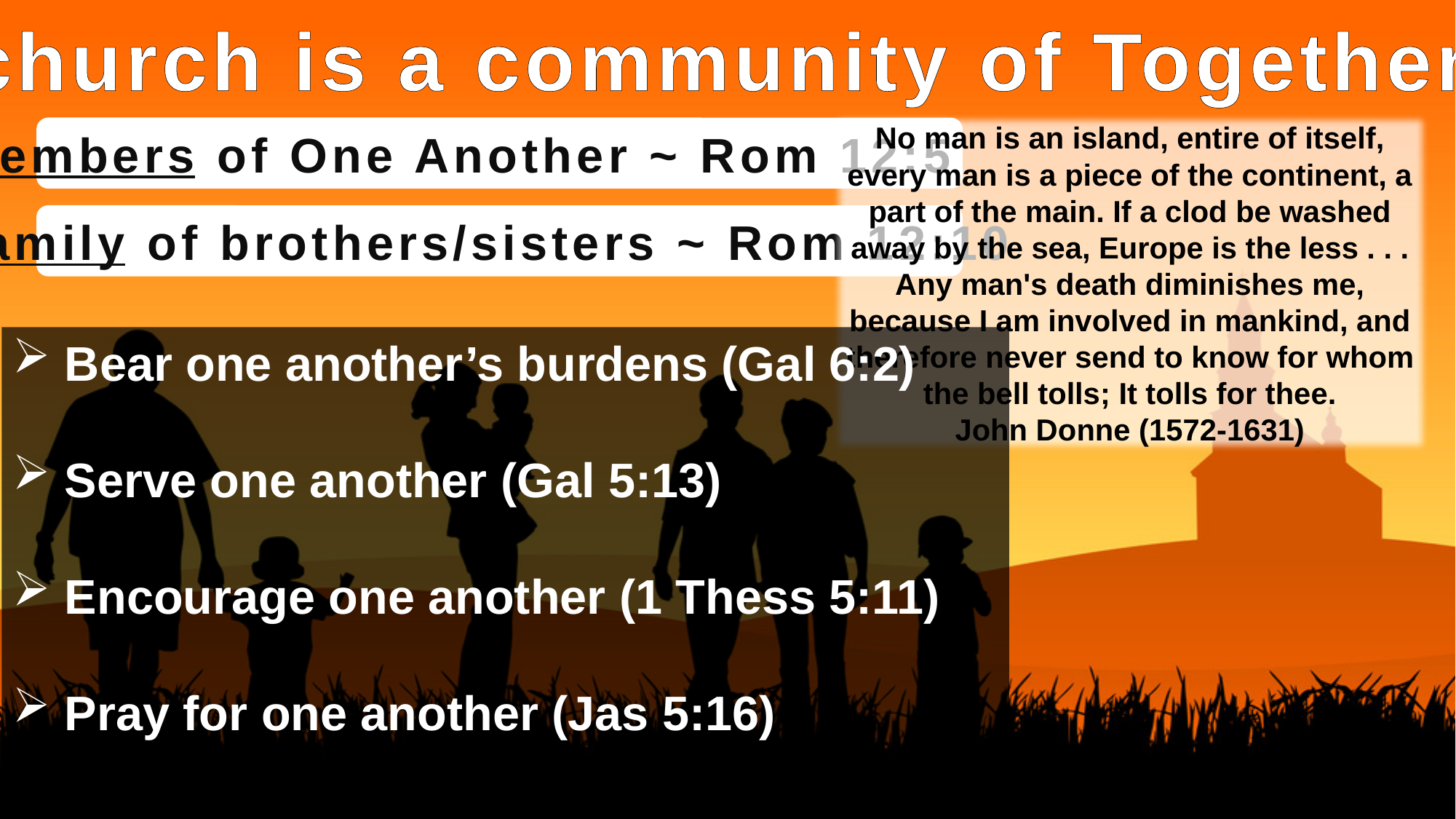

The church is a community of Togetherness
No man is an island, entire of itself, every man is a piece of the continent, a part of the main. If a clod be washed away by the sea, Europe is the less . . . Any man's death diminishes me, because I am involved in mankind, and therefore never send to know for whom the bell tolls; It tolls for thee.
John Donne (1572-1631)

Members of One Another ~ Rom 12:5

Family of brothers/sisters ~ Rom 12:10
 Bear one another’s burdens (Gal 6:2)

 Serve one another (Gal 5:13)

 Encourage one another (1 Thess 5:11)

 Pray for one another (Jas 5:16)